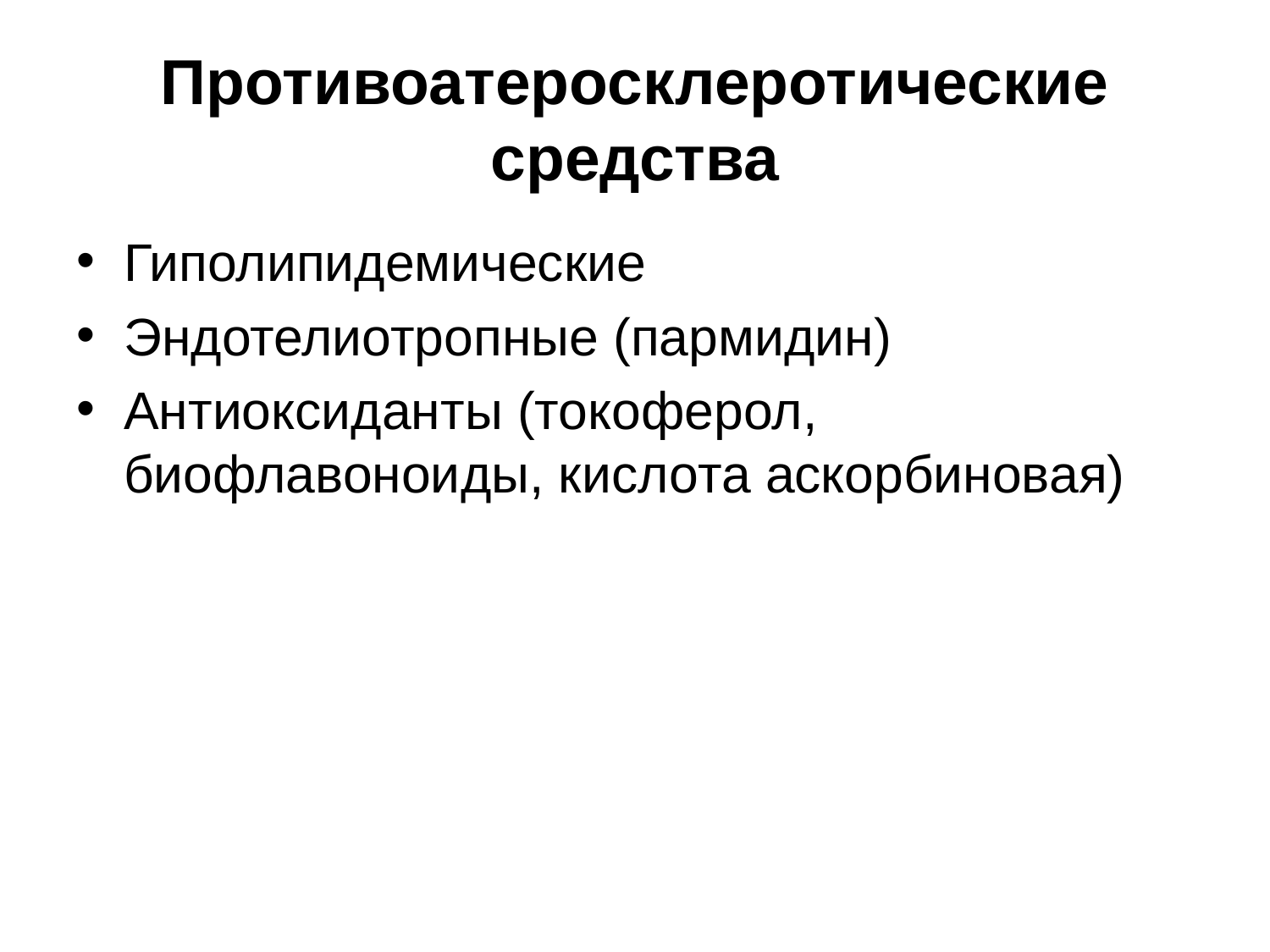

# Противоатеросклеротические средства
Гиполипидемические
Эндотелиотропные (пармидин)
Антиоксиданты (токоферол, биофлавоноиды, кислота аскорбиновая)